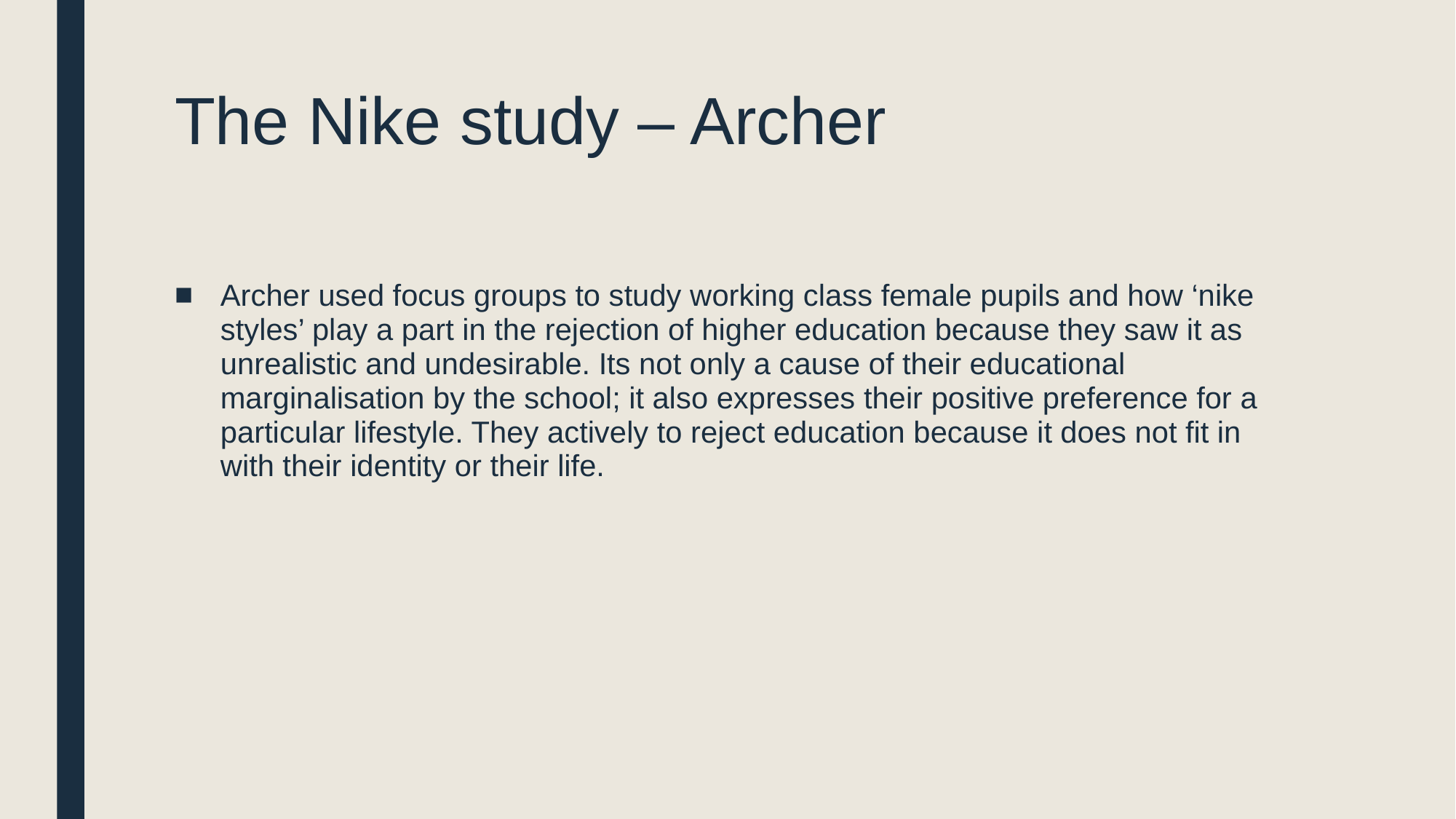

# The Nike study – Archer
Archer used focus groups to study working class female pupils and how ‘nike styles’ play a part in the rejection of higher education because they saw it as unrealistic and undesirable. Its not only a cause of their educational marginalisation by the school; it also expresses their positive preference for a particular lifestyle. They actively to reject education because it does not fit in with their identity or their life.